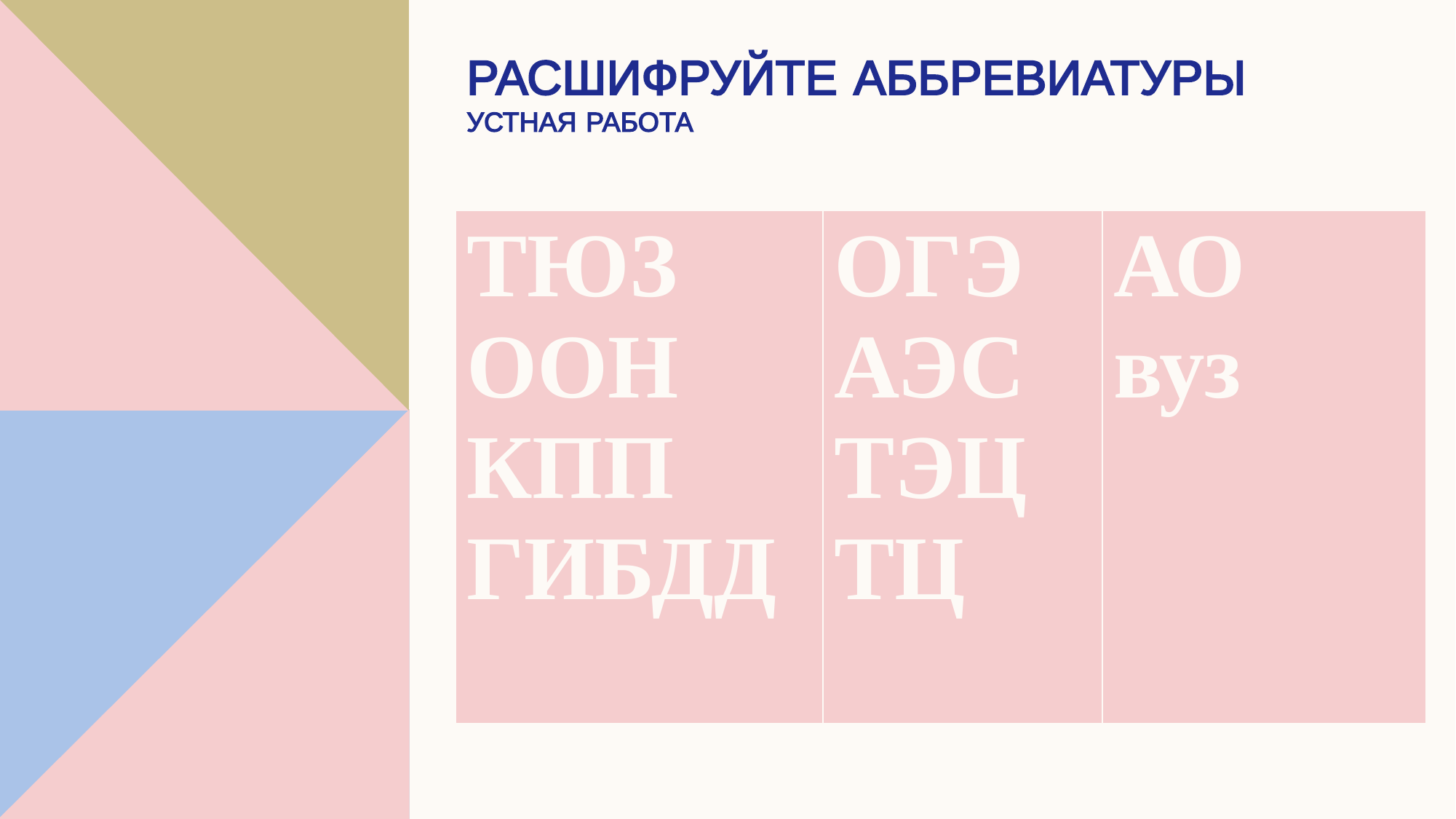

# Расшифруйте аббревиатуры устная работа
| ТЮЗ ООН КПП ГИБДД | ОГЭ АЭС ТЭЦ ТЦ | АО вуз |
| --- | --- | --- |